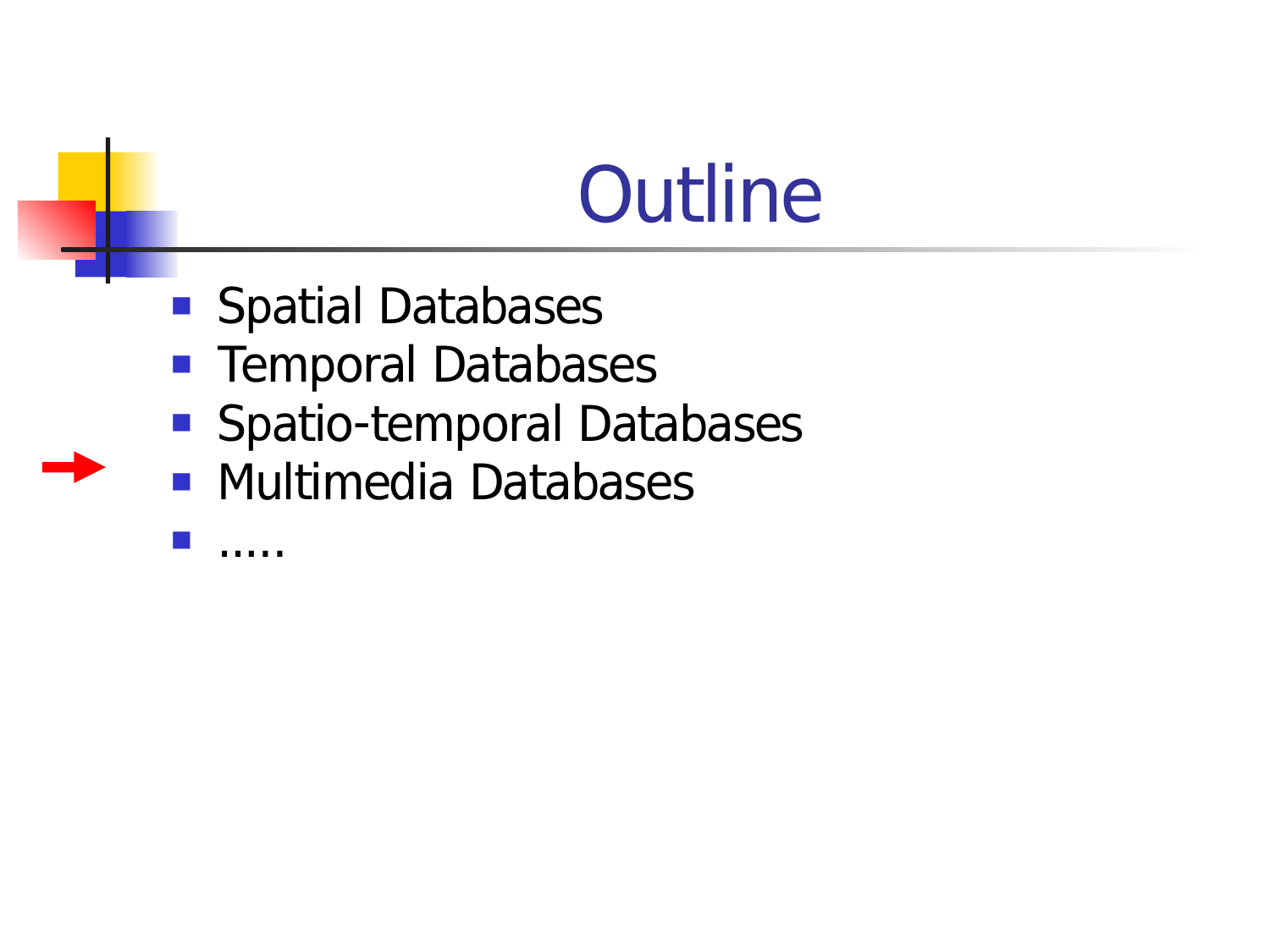

Outline
Spatial Databases
Temporal Databases
Spatio-temporal Databases
Multimedia Databases
…..